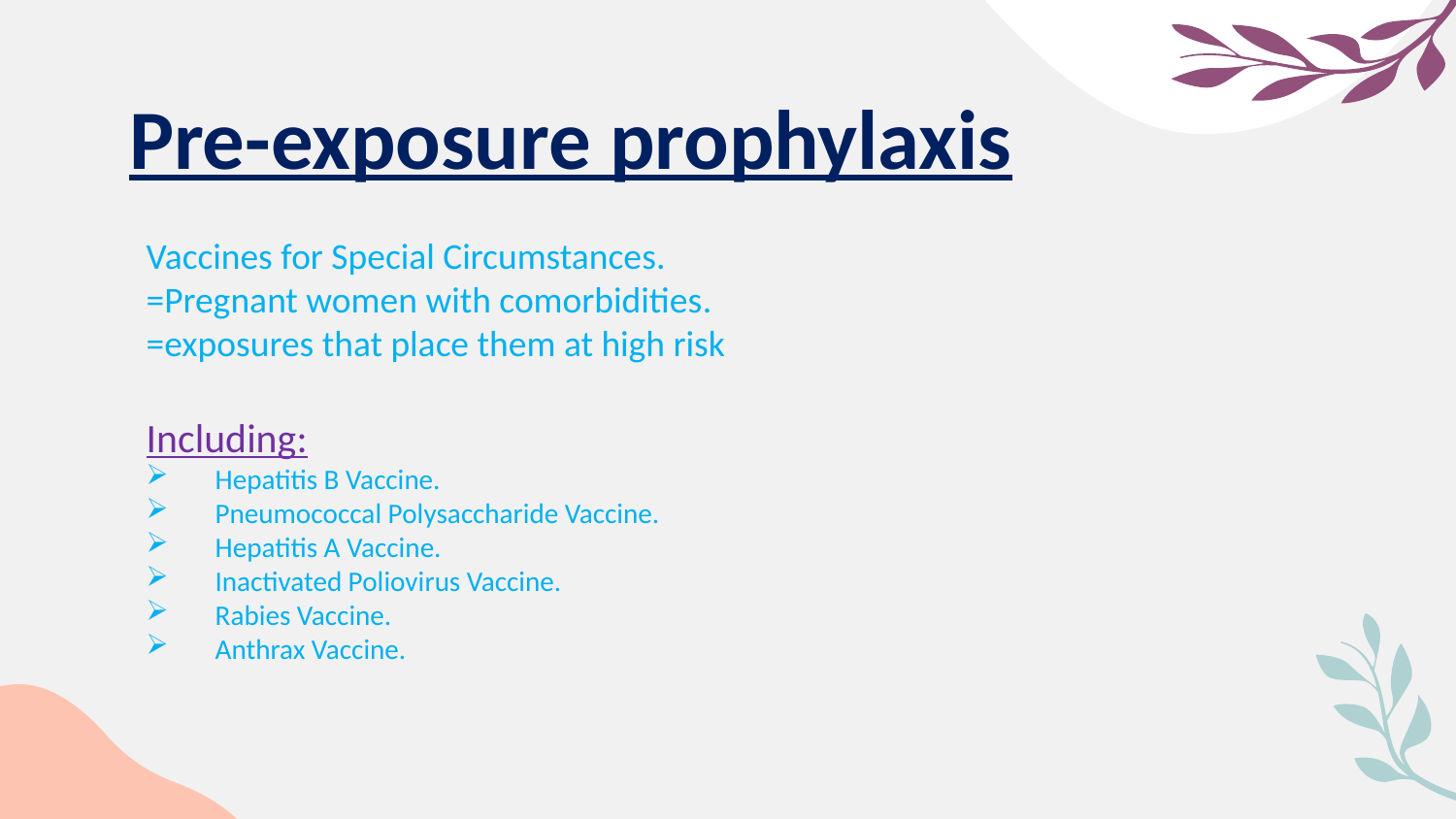

# Pre-exposure prophylaxis
Vaccines for Special Circumstances.
=Pregnant women with comorbidities.
=exposures that place them at high risk

Including:
Hepatitis B Vaccine.
Pneumococcal Polysaccharide Vaccine.
Hepatitis A Vaccine.
Inactivated Poliovirus Vaccine.
Rabies Vaccine.
Anthrax Vaccine.